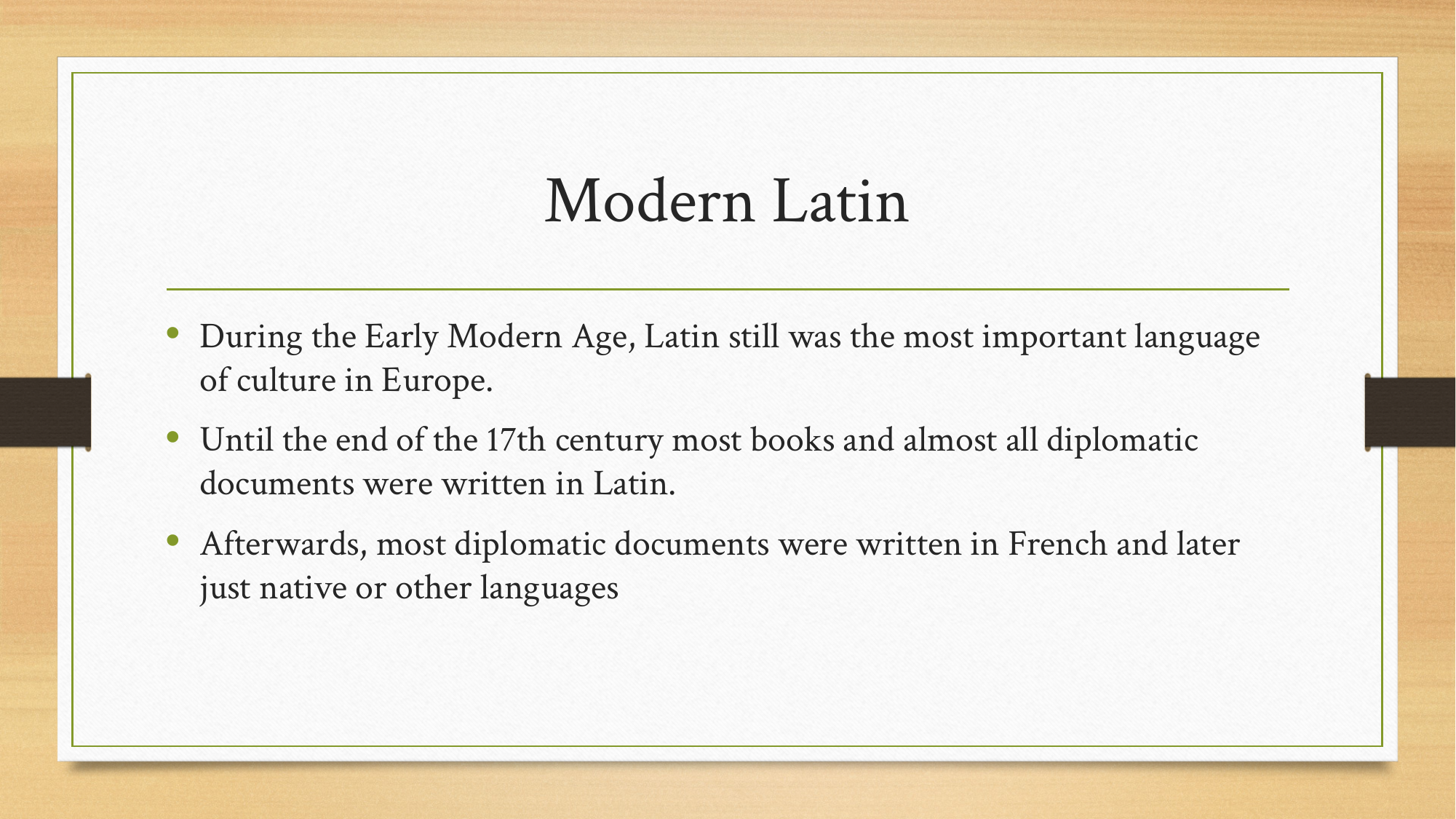

# Modern Latin
During the Early Modern Age, Latin still was the most important language of culture in Europe.
Until the end of the 17th century most books and almost all diplomatic documents were written in Latin.
Afterwards, most diplomatic documents were written in French and later just native or other languages